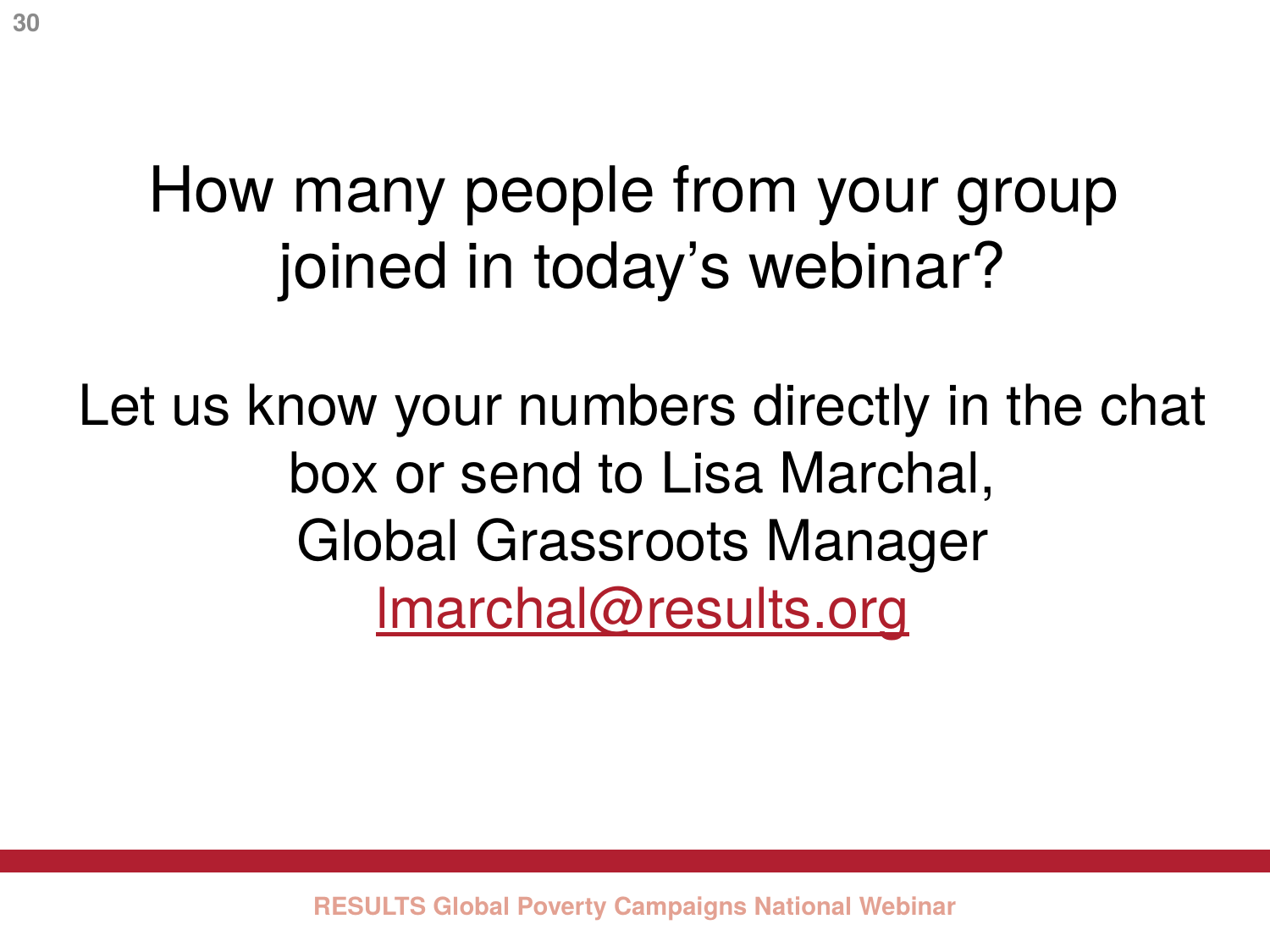

30

How many people from your group
joined in today’s webinar?

Let us know your numbers directly in the chat box or send to Lisa Marchal,
Global Grassroots Manager
lmarchal@results.org

RESULTS Global Poverty Campaigns National Webinar